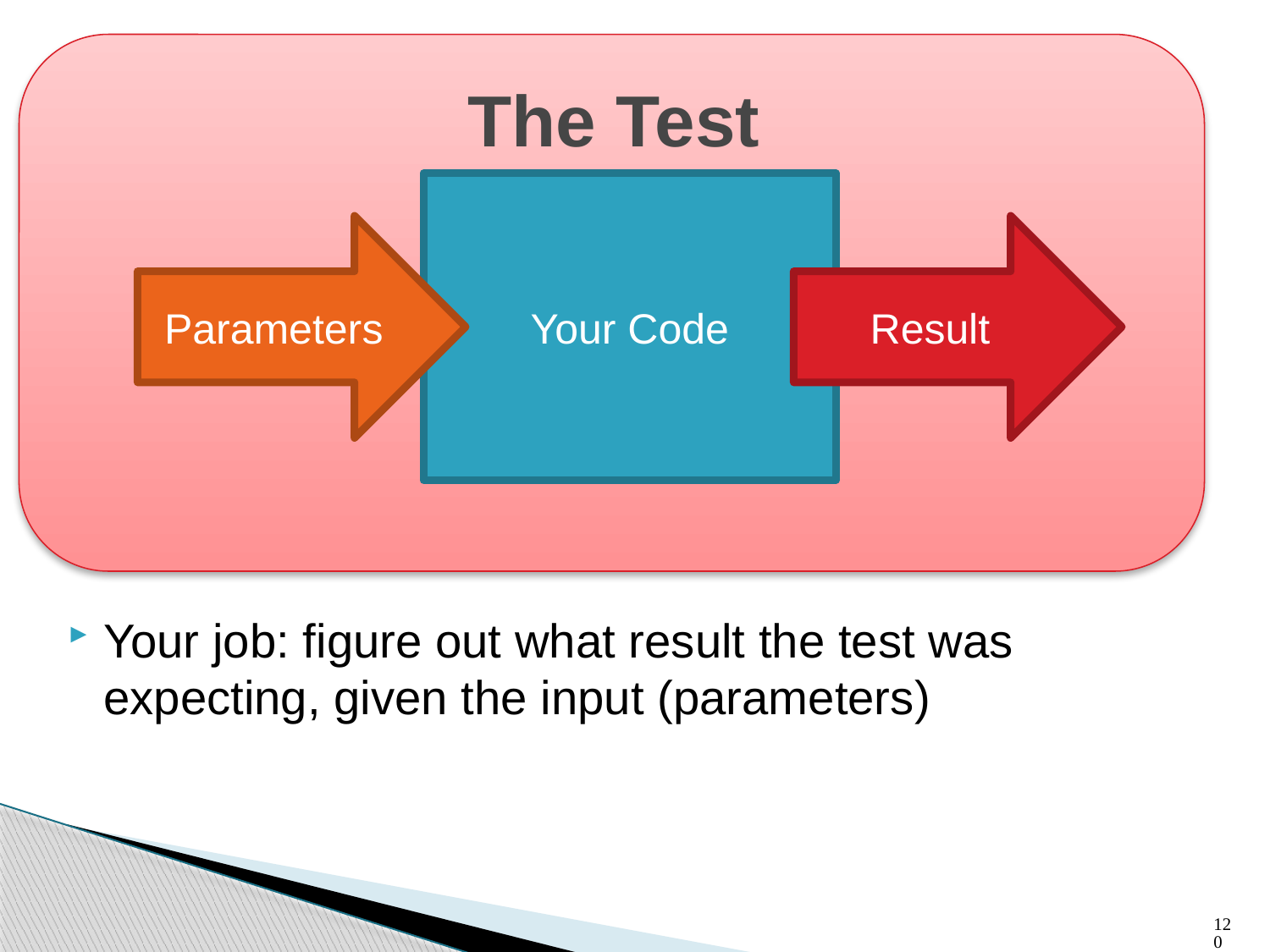

# The Test
Your Code
Parameters
Result
Your job: figure out what result the test was expecting, given the input (parameters)
120